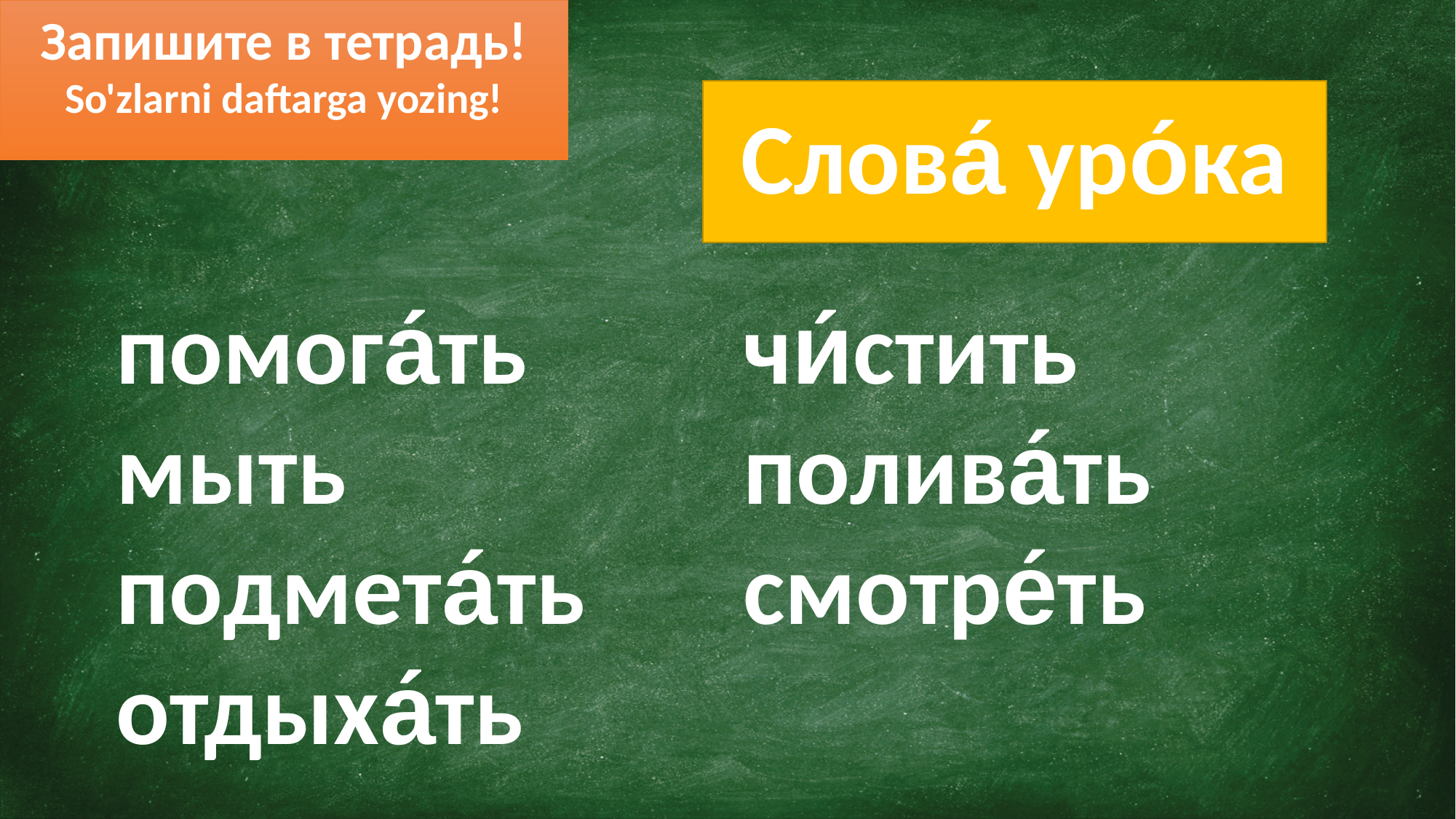

Запишите в тетрадь!
So'zlarni daftarga yozing!

Слова́ уро́ка
помога́ть
мыть
подмета́ть
отдыха́ть
чи́стить
полива́ть
смотре́ть